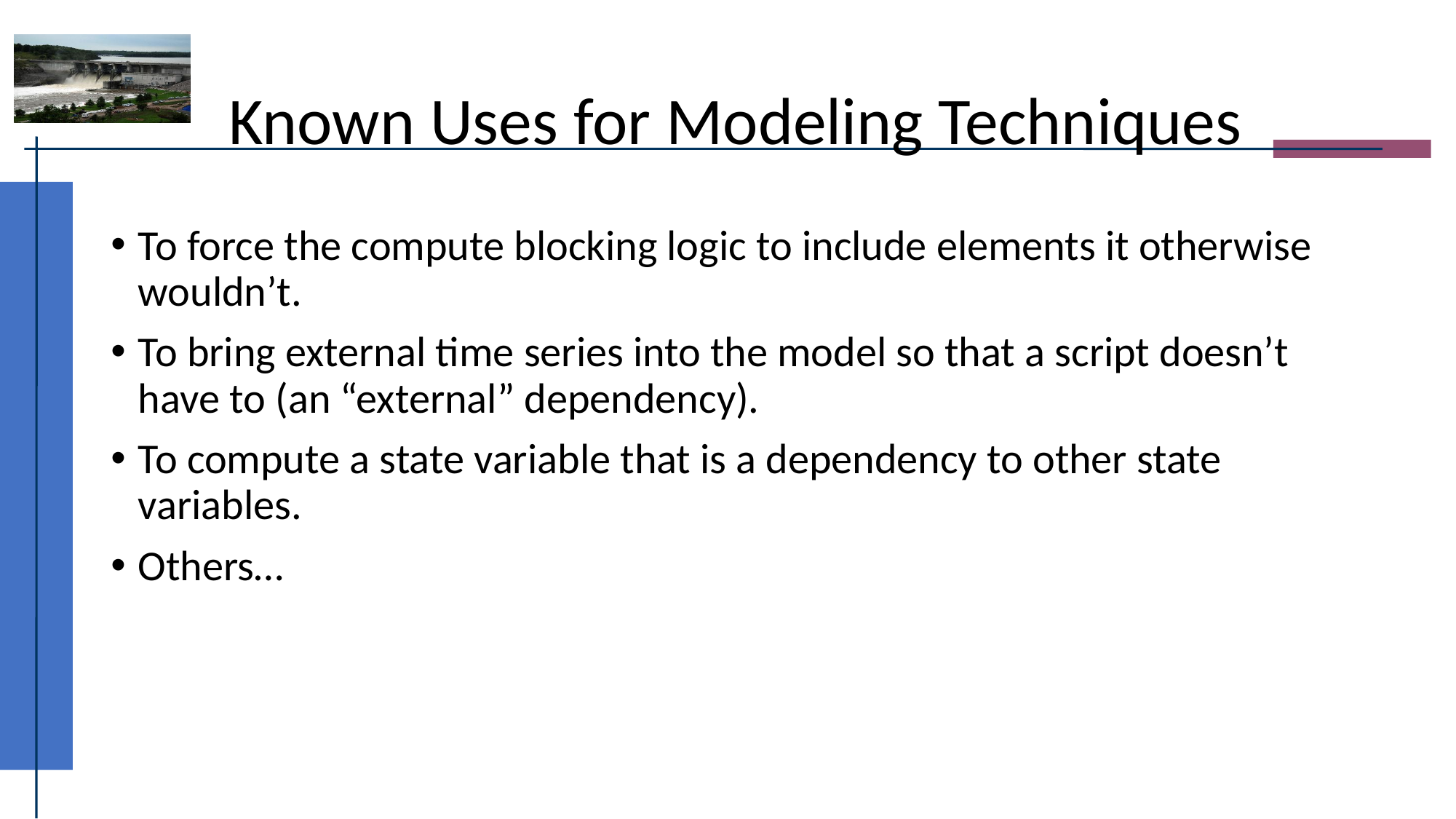

# Known Uses for Modeling Techniques
To force the compute blocking logic to include elements it otherwise wouldn’t.
To bring external time series into the model so that a script doesn’t have to (an “external” dependency).
To compute a state variable that is a dependency to other state variables.
Others…